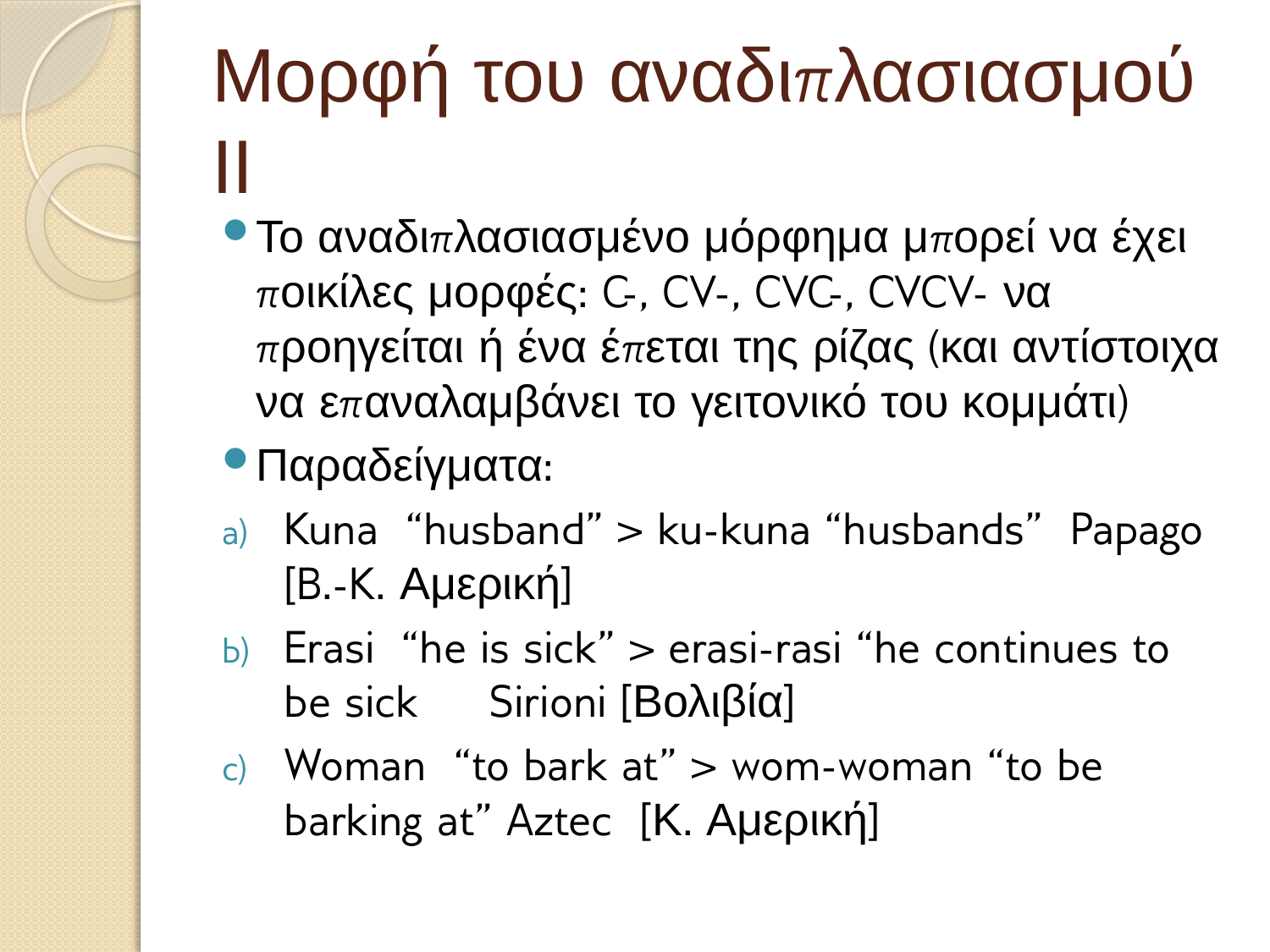

# Μορφή του αναδιπλασιασμού ΙΙ
Το αναδιπλασιασμένο μόρφημα μπορεί να έχει ποικίλες μορφές: C-, CV-, CVC-, CVCV- να προηγείται ή ένα έπεται της ρίζας (και αντίστοιχα να επαναλαμβάνει το γειτονικό του κομμάτι)
Παραδείγματα:
Kuna  “husband” > ku-kuna “husbands”  Papago [B.-K. Αμερική]
Erasi  “he is sick” > erasi-rasi “he continues to be sick 	Sirioni [Βολιβία]
Woman  “to bark at” > wom-woman “to be barking at” Aztec  [Κ. Αμερική]